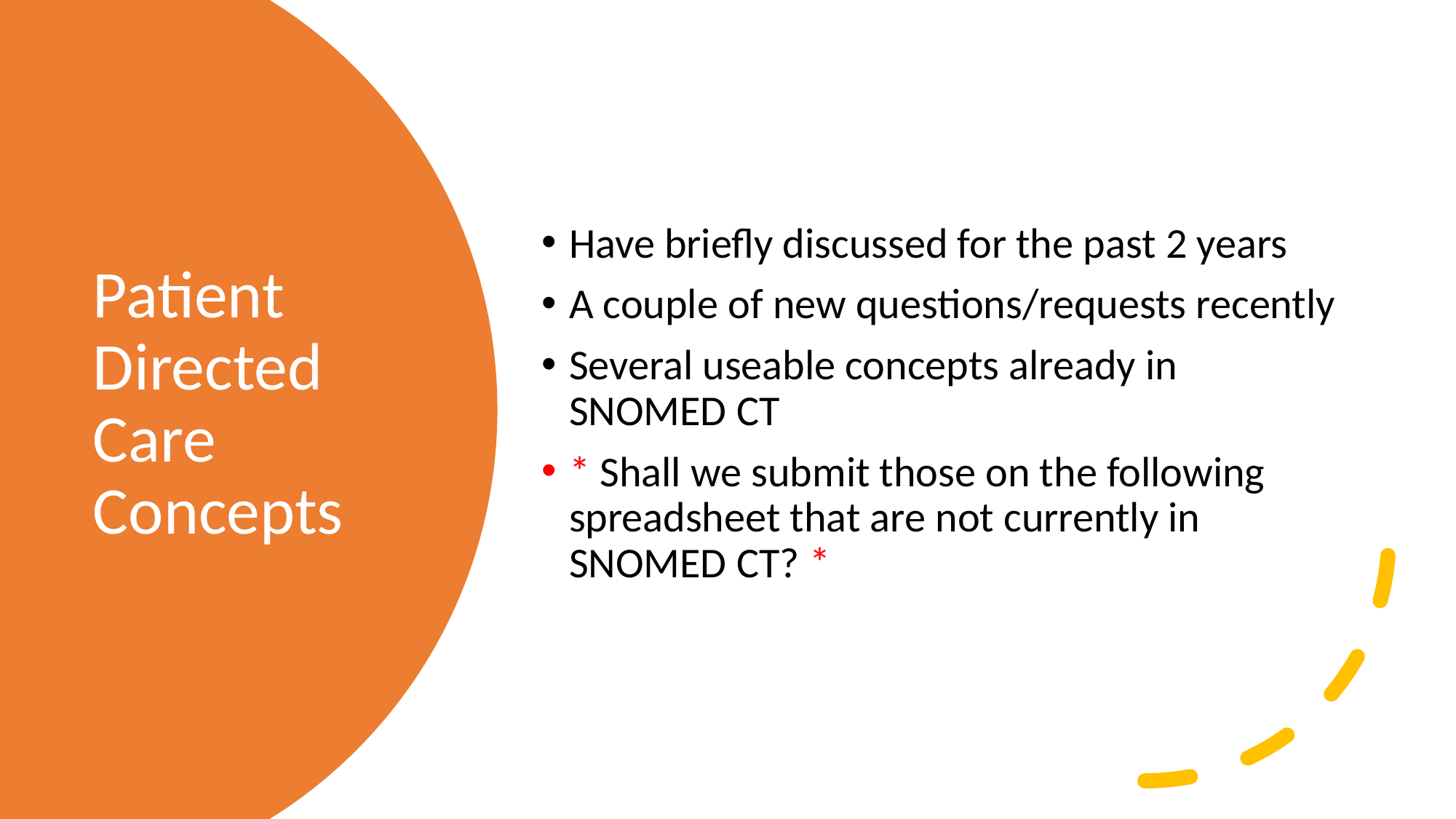

Have briefly discussed for the past 2 years
A couple of new questions/requests recently
Several useable concepts already in SNOMED CT
* Shall we submit those on the following spreadsheet that are not currently in SNOMED CT? *
# Patient Directed Care Concepts